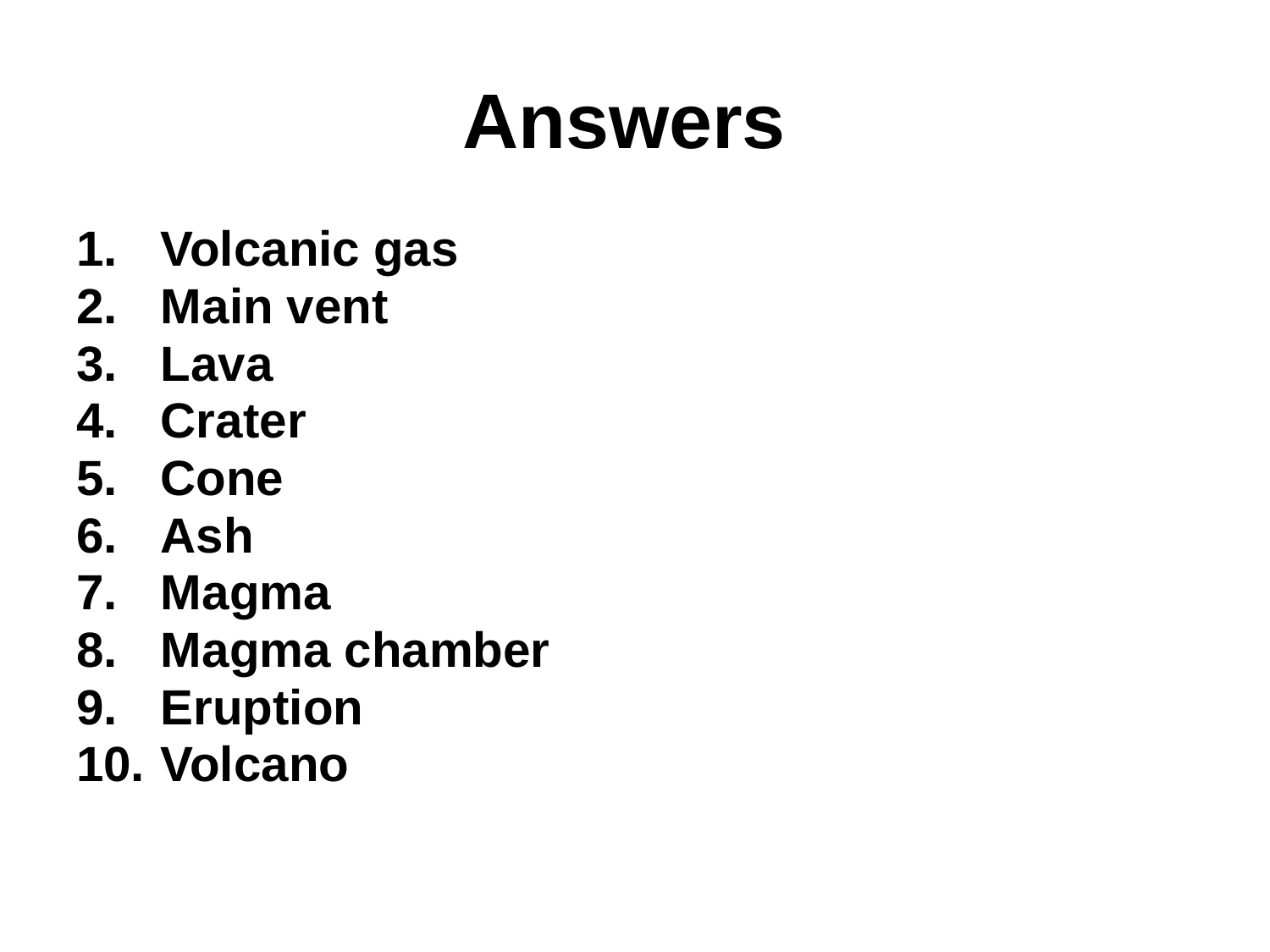

# Answers
Volcanic gas
Main vent
Lava
Crater
Cone
Ash
Magma
Magma chamber
Eruption
Volcano